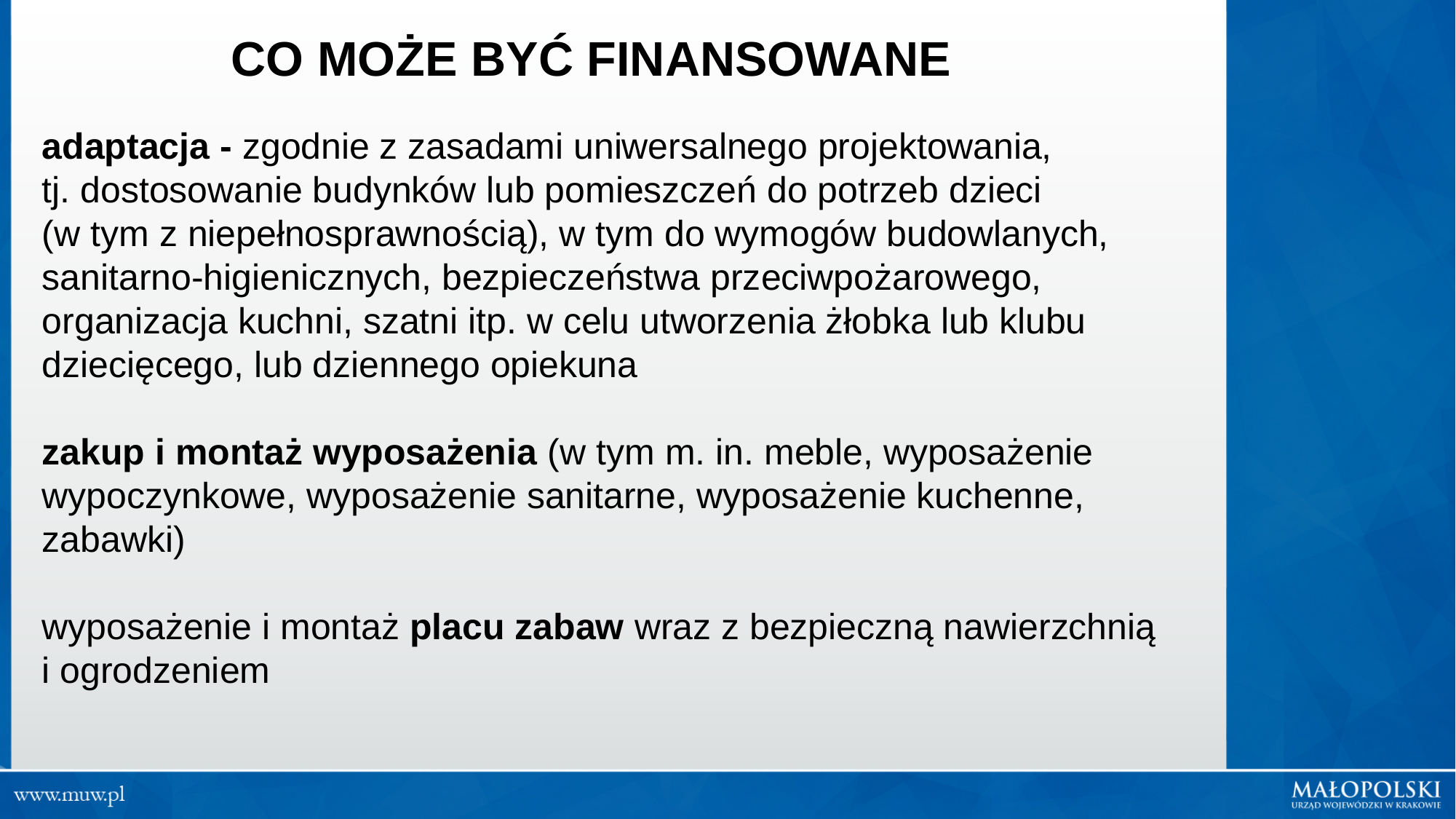

CO MOŻE BYĆ FINANSOWANE
adaptacja - zgodnie z zasadami uniwersalnego projektowania,
tj. dostosowanie budynków lub pomieszczeń do potrzeb dzieci
(w tym z niepełnosprawnością), w tym do wymogów budowlanych, sanitarno-higienicznych, bezpieczeństwa przeciwpożarowego, organizacja kuchni, szatni itp. w celu utworzenia żłobka lub klubu dziecięcego, lub dziennego opiekuna

zakup i montaż wyposażenia (w tym m. in. meble, wyposażenie wypoczynkowe, wyposażenie sanitarne, wyposażenie kuchenne, zabawki)

wyposażenie i montaż placu zabaw wraz z bezpieczną nawierzchnią
i ogrodzeniem